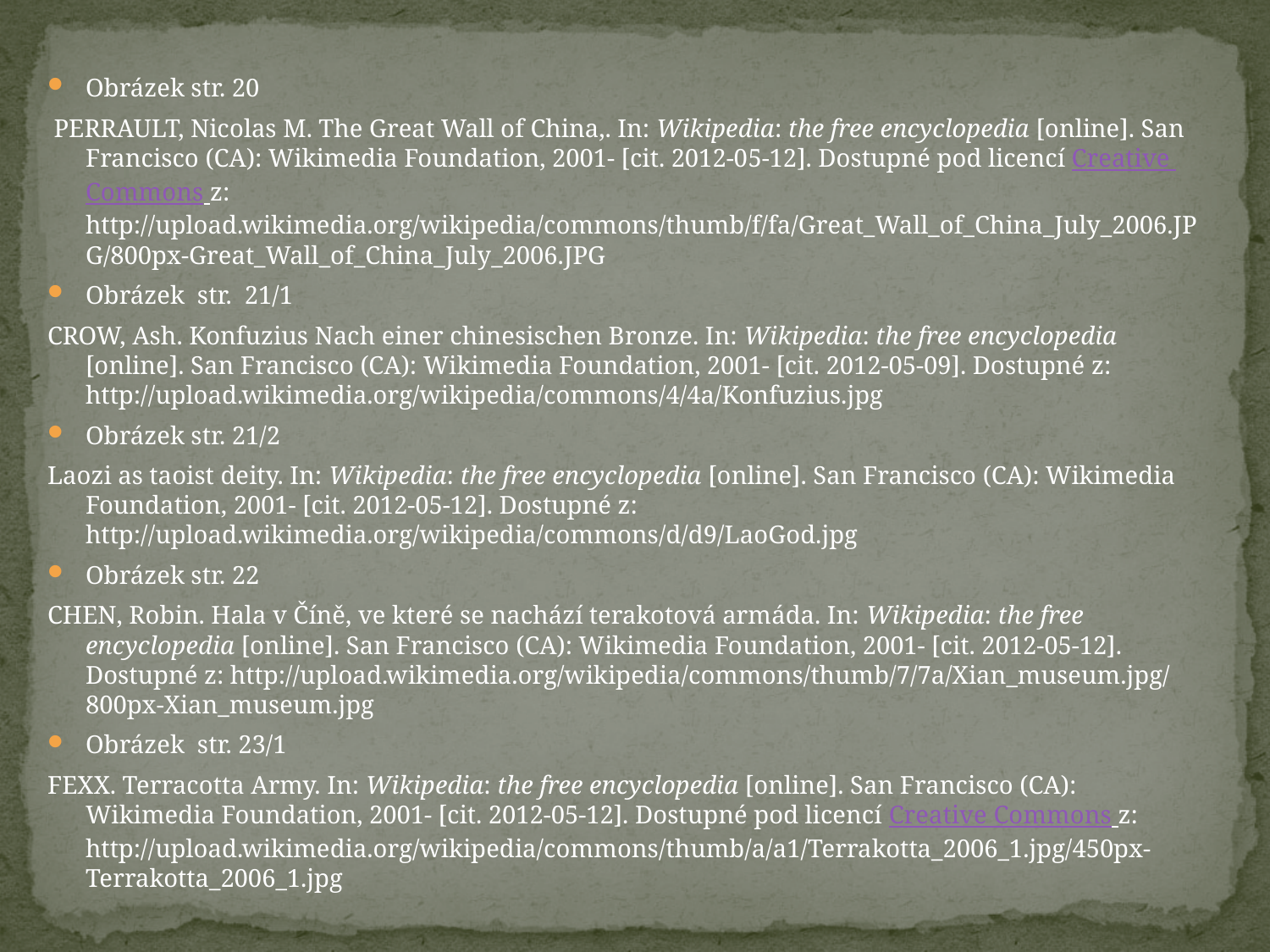

#
Obrázek str. 20
 PERRAULT, Nicolas M. The Great Wall of China,. In: Wikipedia: the free encyclopedia [online]. San Francisco (CA): Wikimedia Foundation, 2001- [cit. 2012-05-12]. Dostupné pod licencí Creative Commons z: http://upload.wikimedia.org/wikipedia/commons/thumb/f/fa/Great_Wall_of_China_July_2006.JPG/800px-Great_Wall_of_China_July_2006.JPG
Obrázek  str.  21/1
CROW, Ash. Konfuzius Nach einer chinesischen Bronze. In: Wikipedia: the free encyclopedia [online]. San Francisco (CA): Wikimedia Foundation, 2001- [cit. 2012-05-09]. Dostupné z: http://upload.wikimedia.org/wikipedia/commons/4/4a/Konfuzius.jpg
Obrázek str. 21/2
Laozi as taoist deity. In: Wikipedia: the free encyclopedia [online]. San Francisco (CA): Wikimedia Foundation, 2001- [cit. 2012-05-12]. Dostupné z: http://upload.wikimedia.org/wikipedia/commons/d/d9/LaoGod.jpg
Obrázek str. 22
CHEN, Robin. Hala v Číně, ve které se nachází terakotová armáda. In: Wikipedia: the free encyclopedia [online]. San Francisco (CA): Wikimedia Foundation, 2001- [cit. 2012-05-12]. Dostupné z: http://upload.wikimedia.org/wikipedia/commons/thumb/7/7a/Xian_museum.jpg/800px-Xian_museum.jpg
Obrázek  str. 23/1
FEXX. Terracotta Army. In: Wikipedia: the free encyclopedia [online]. San Francisco (CA): Wikimedia Foundation, 2001- [cit. 2012-05-12]. Dostupné pod licencí Creative Commons z: http://upload.wikimedia.org/wikipedia/commons/thumb/a/a1/Terrakotta_2006_1.jpg/450px-Terrakotta_2006_1.jpg